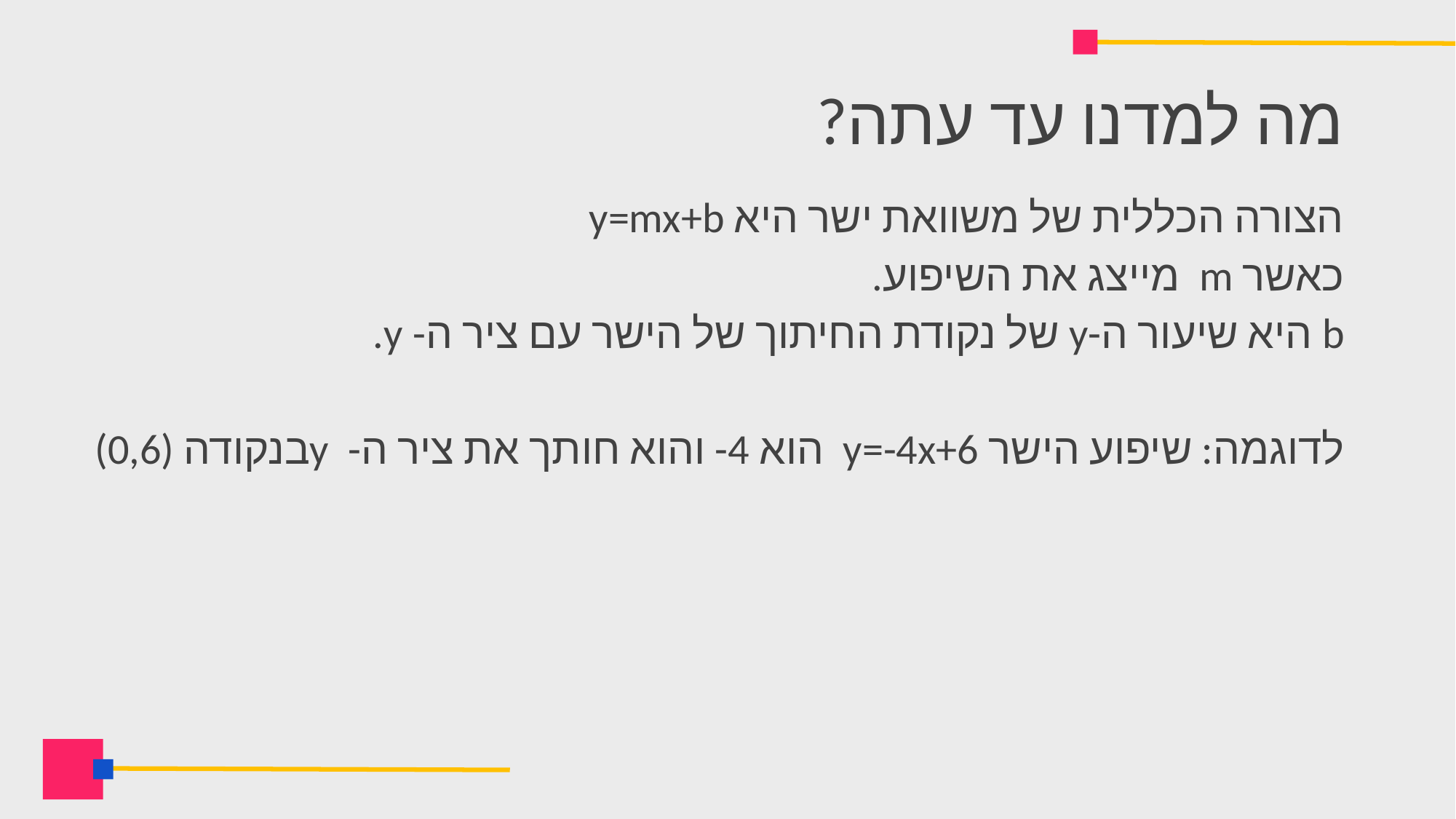

# מה למדנו עד עתה?
הצורה הכללית של משוואת ישר היא y=mx+b
כאשר m  מייצג את השיפוע.
b היא שיעור ה-y של נקודת החיתוך של הישר עם ציר ה- y.

לדוגמה: שיפוע הישר y=-4x+6  הוא 4- והוא חותך את ציר ה-  yבנקודה (0,6)